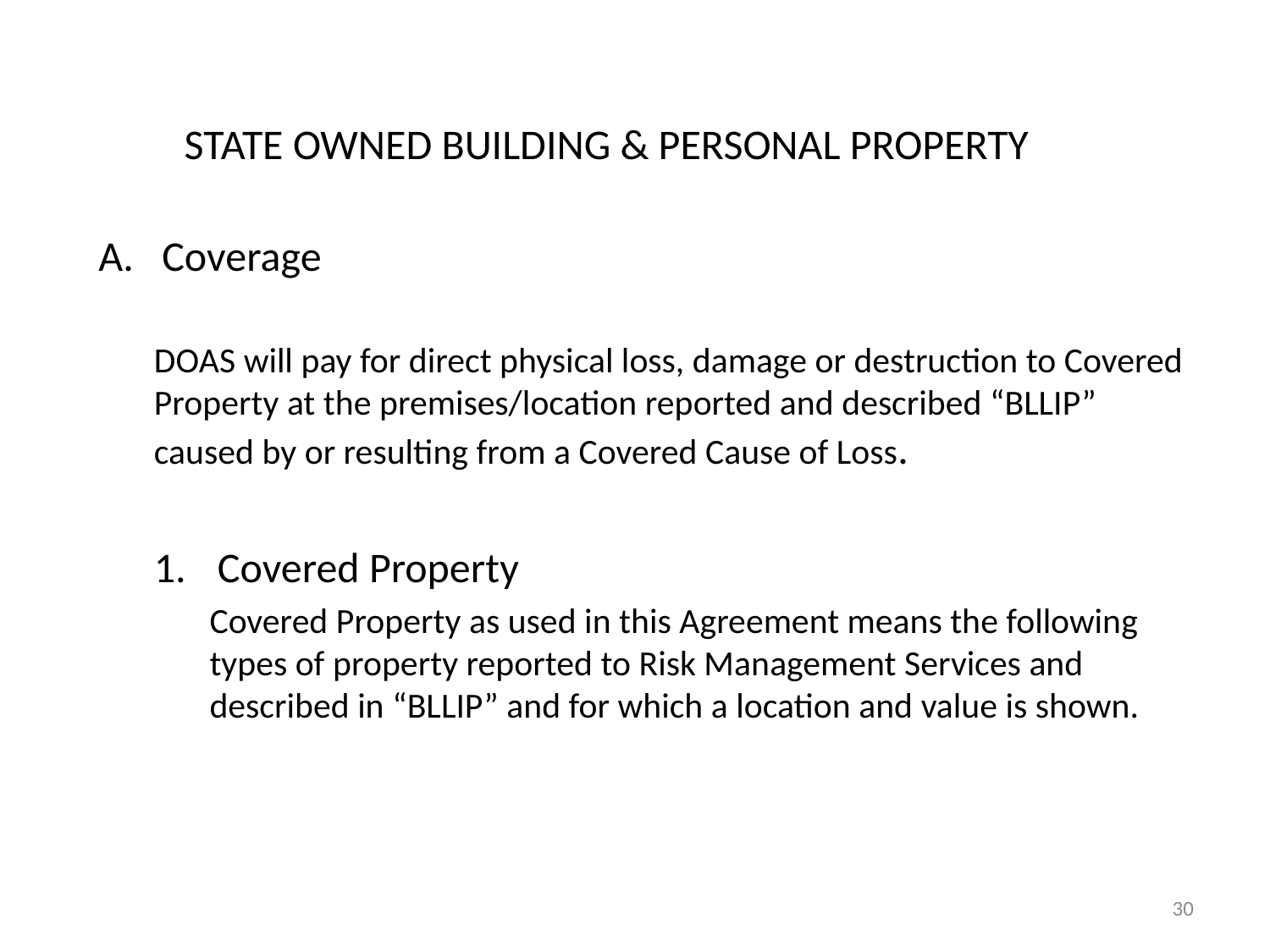

# STATE OWNED BUILDING & PERSONAL PROPERTY
Coverage

DOAS will pay for direct physical loss, damage or destruction to Covered Property at the premises/location reported and described “BLLIP” caused by or resulting from a Covered Cause of Loss.

Covered Property
Covered Property as used in this Agreement means the following types of property reported to Risk Management Services and described in “BLLIP” and for which a location and value is shown.

30